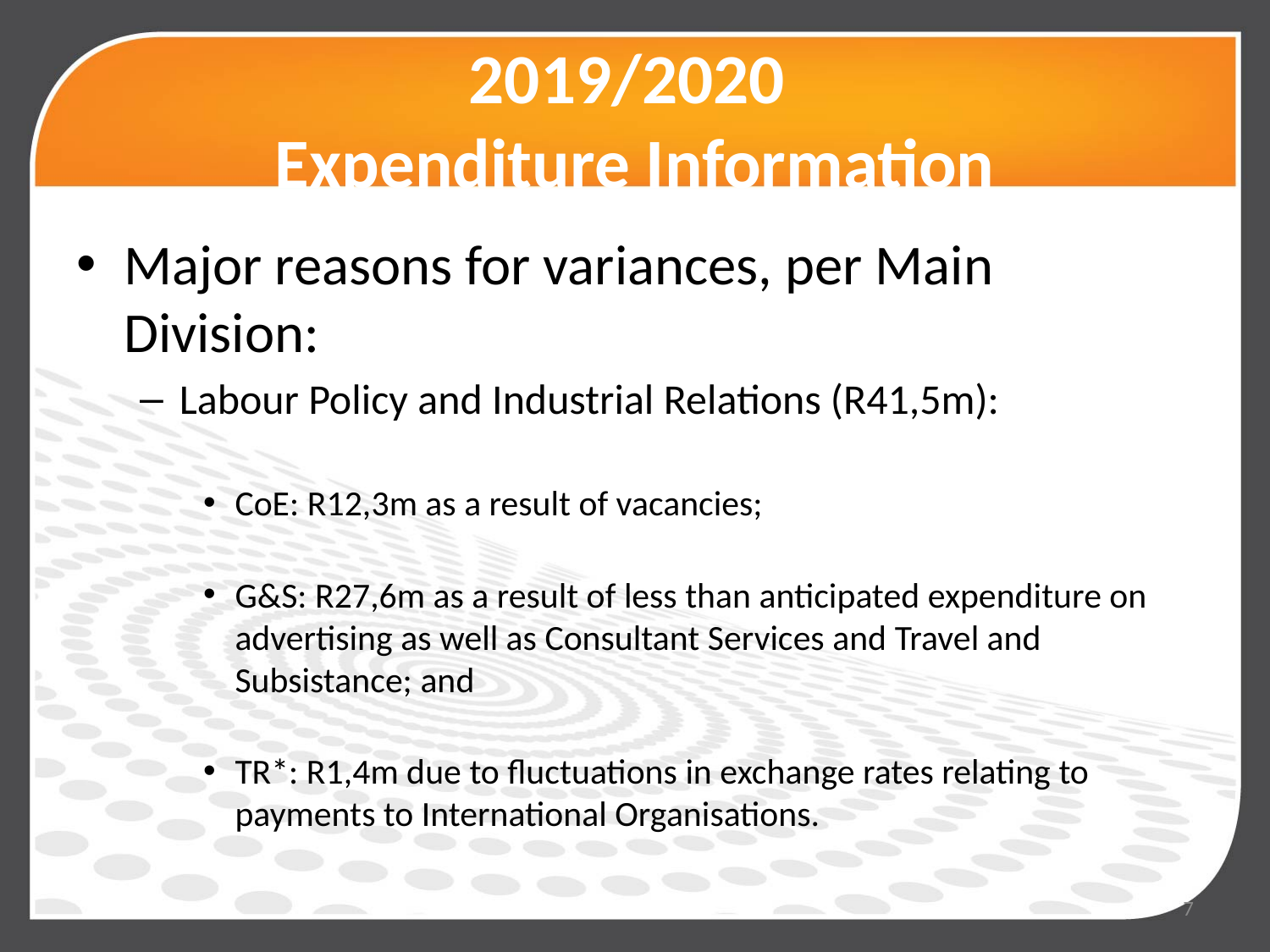

# 2019/2020 Expenditure Information
Major reasons for variances, per Main Division:
Labour Policy and Industrial Relations (R41,5m):
CoE: R12,3m as a result of vacancies;
G&S: R27,6m as a result of less than anticipated expenditure on advertising as well as Consultant Services and Travel and Subsistance; and
TR*: R1,4m due to fluctuations in exchange rates relating to payments to International Organisations.
7